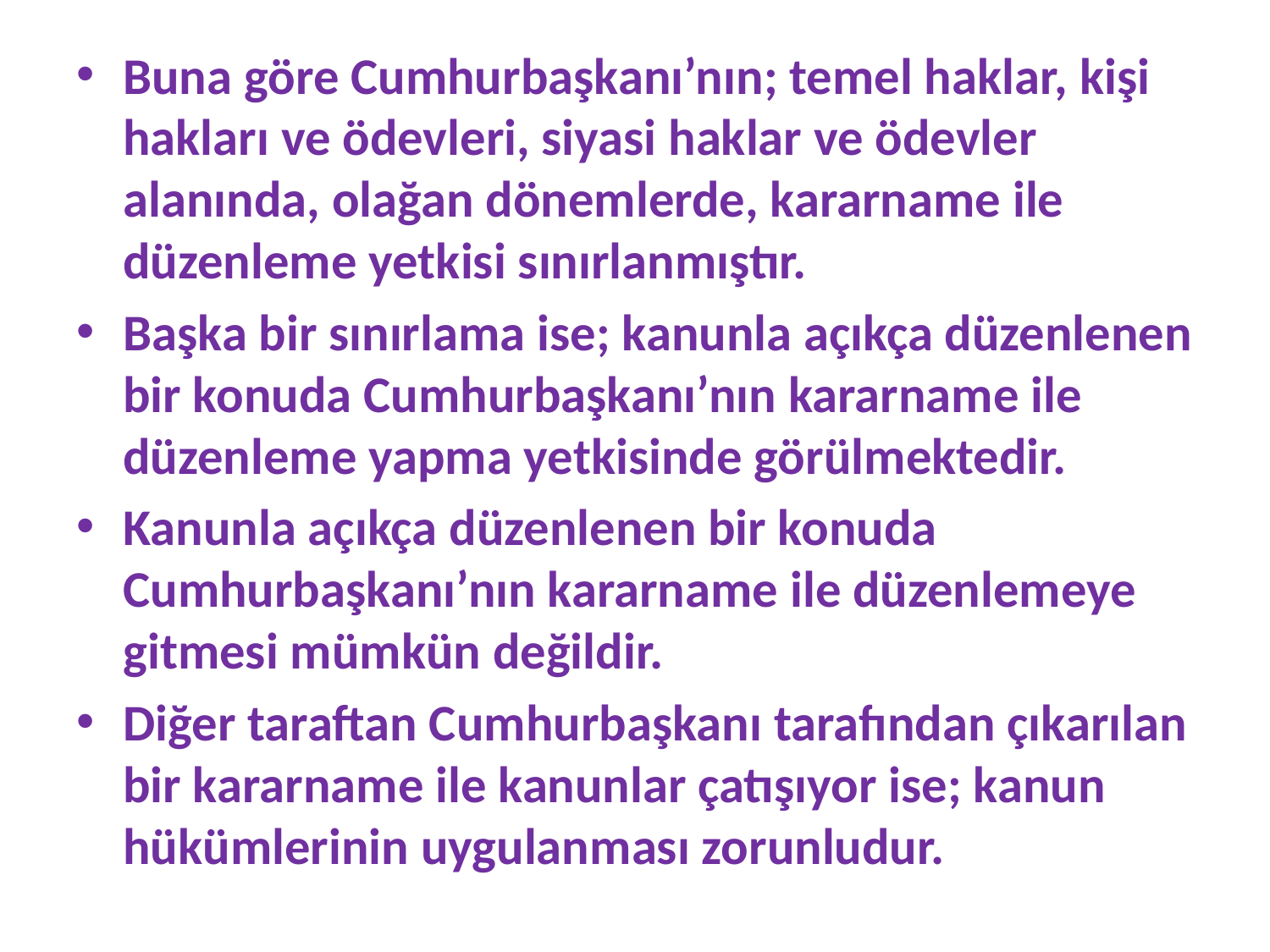

Buna göre Cumhurbaşkanı’nın; temel haklar, kişi hakları ve ödevleri, siyasi haklar ve ödevler alanında, olağan dönemlerde, kararname ile düzenleme yetkisi sınırlanmıştır.
Başka bir sınırlama ise; kanunla açıkça düzenlenen bir konuda Cumhurbaşkanı’nın kararname ile düzenleme yapma yetkisinde görülmektedir.
Kanunla açıkça düzenlenen bir konuda Cumhurbaşkanı’nın kararname ile düzenlemeye gitmesi mümkün değildir.
Diğer taraftan Cumhurbaşkanı tarafından çıkarılan bir kararname ile kanunlar çatışıyor ise; kanun hükümlerinin uygulanması zorunludur.